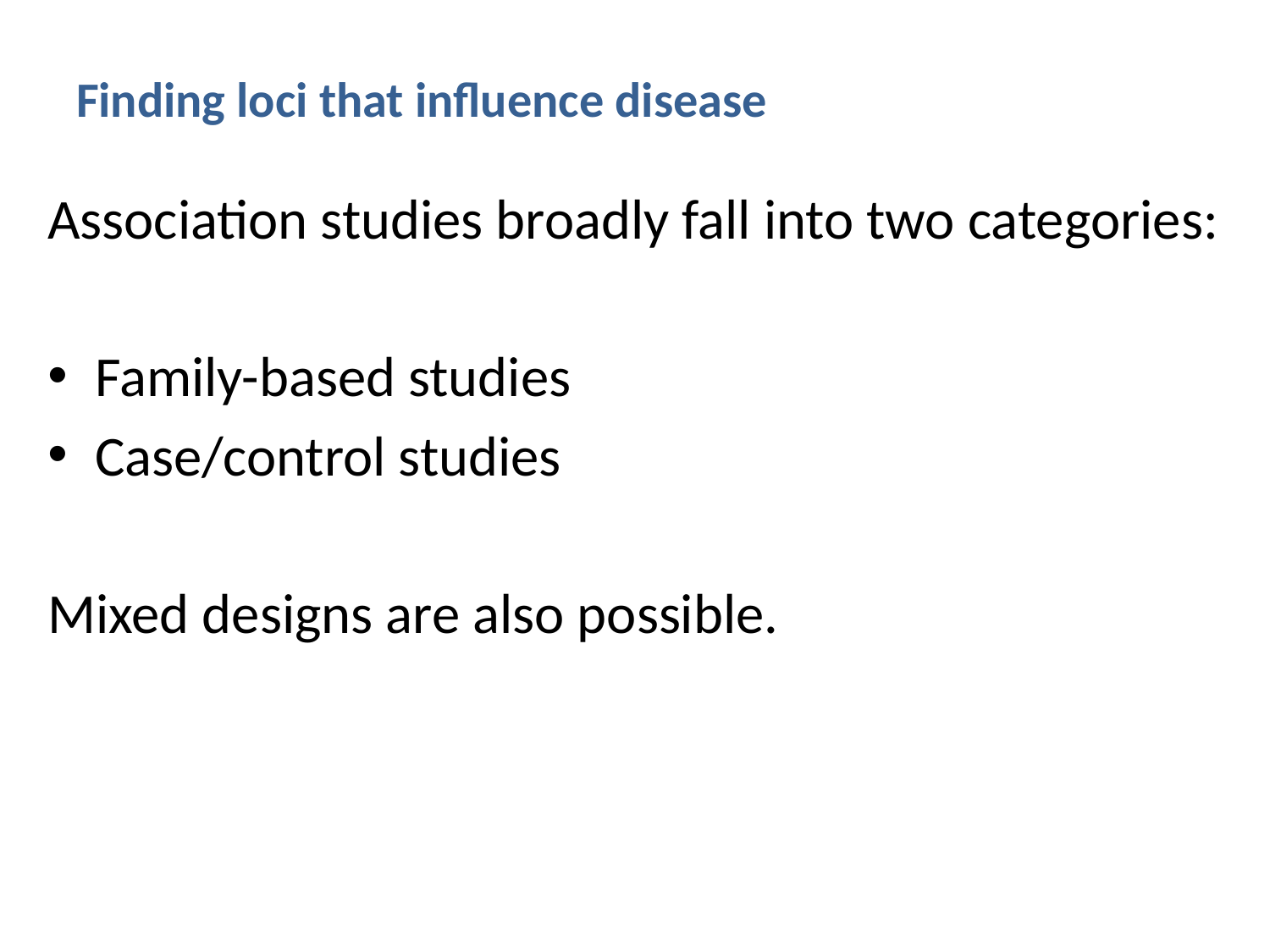

# Finding loci that influence disease
Association studies broadly fall into two categories:

Family-based studies
Case/control studies

Mixed designs are also possible.